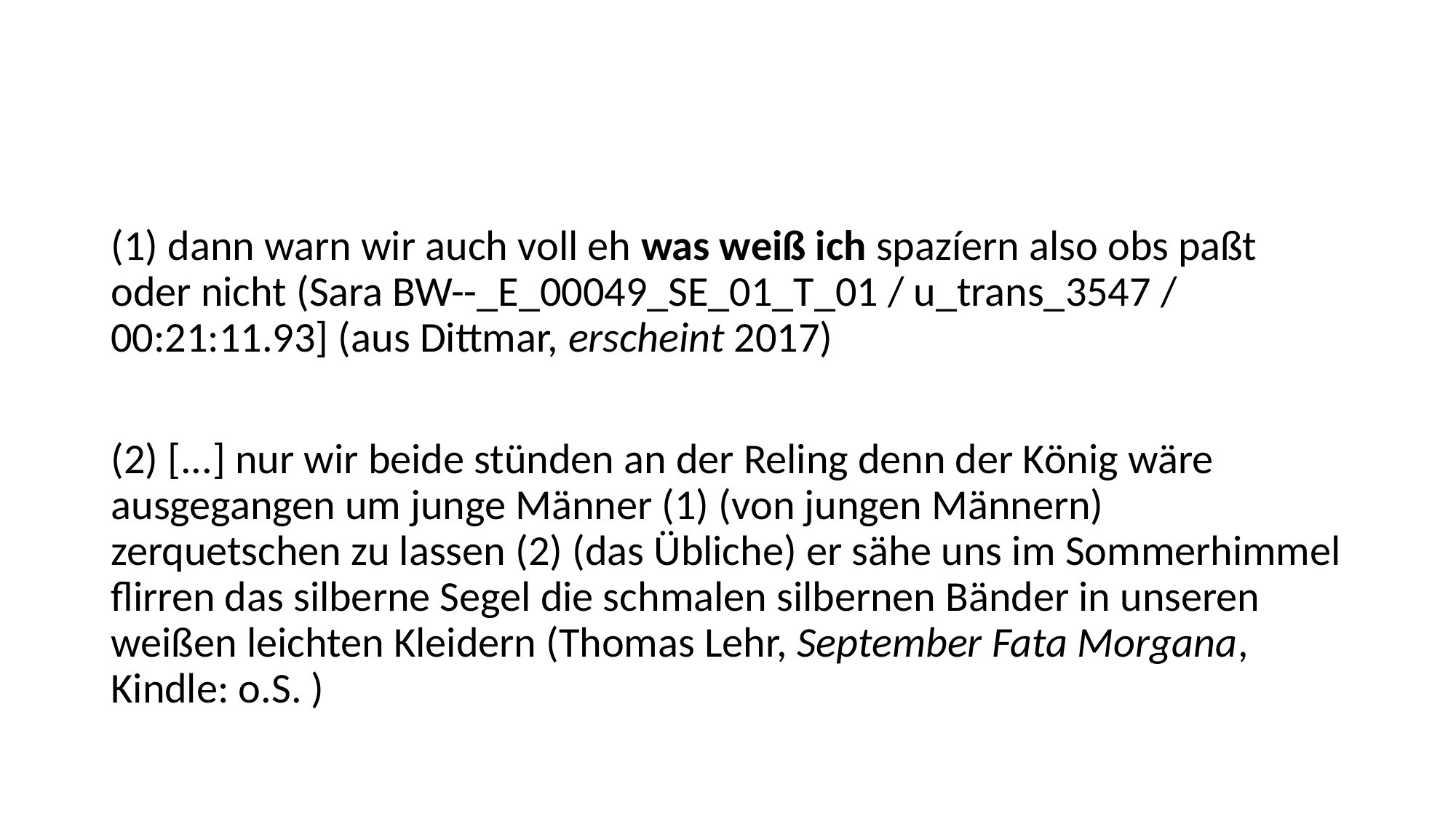

#
(1) dann warn wir auch voll eh was weiß ich spazíern also obs paßt oder nicht (Sara BW--_E_00049_SE_01_T_01 / u_trans_3547 / 00:21:11.93] (aus Dittmar, erscheint 2017)

(2) [...] nur wir beide stünden an der Reling denn der König wäre ausgegangen um junge Männer (1) (von jungen Männern) zerquetschen zu lassen (2) (das Übliche) er sähe uns im Sommerhimmel flirren das silberne Segel die schmalen silbernen Bänder in unseren weißen leichten Kleidern (Thomas Lehr, September Fata Morgana, Kindle: o.S. )